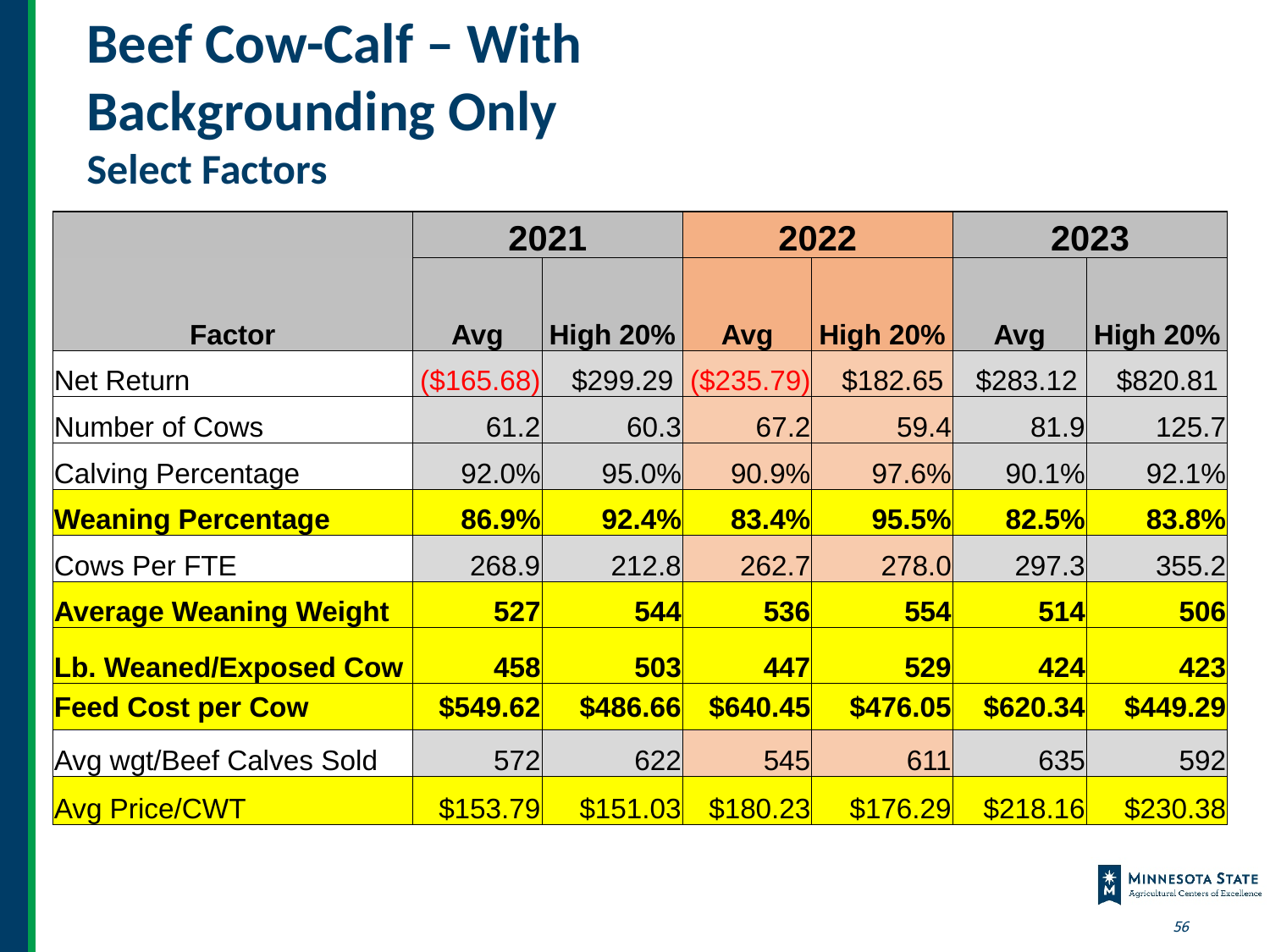

Beef Cow-Calf – With Backgrounding Only 
Select Factors
|  | 2021 |  | 2022 |  | 2023 |  |
| --- | --- | --- | --- | --- | --- | --- |
| Factor | Avg | High 20% | Avg | High 20% | Avg | High 20% |
| Net Return | ($165.68) | $299.29 | ($235.79) | $182.65 | $283.12 | $820.81 |
| Number of Cows | 61.2 | 60.3 | 67.2 | 59.4 | 81.9 | 125.7 |
| Calving Percentage | 92.0% | 95.0% | 90.9% | 97.6% | 90.1% | 92.1% |
| Weaning Percentage | 86.9% | 92.4% | 83.4% | 95.5% | 82.5% | 83.8% |
| Cows Per FTE | 268.9 | 212.8 | 262.7 | 278.0 | 297.3 | 355.2 |
| Average Weaning Weight | 527 | 544 | 536 | 554 | 514 | 506 |
| Lb. Weaned/Exposed Cow | 458 | 503 | 447 | 529 | 424 | 423 |
| Feed Cost per Cow | $549.62 | $486.66 | $640.45 | $476.05 | $620.34 | $449.29 |
| Avg wgt/Beef Calves Sold | 572 | 622 | 545 | 611 | 635 | 592 |
| Avg Price/CWT | $153.79 | $151.03 | $180.23 | $176.29 | $218.16 | $230.38 |